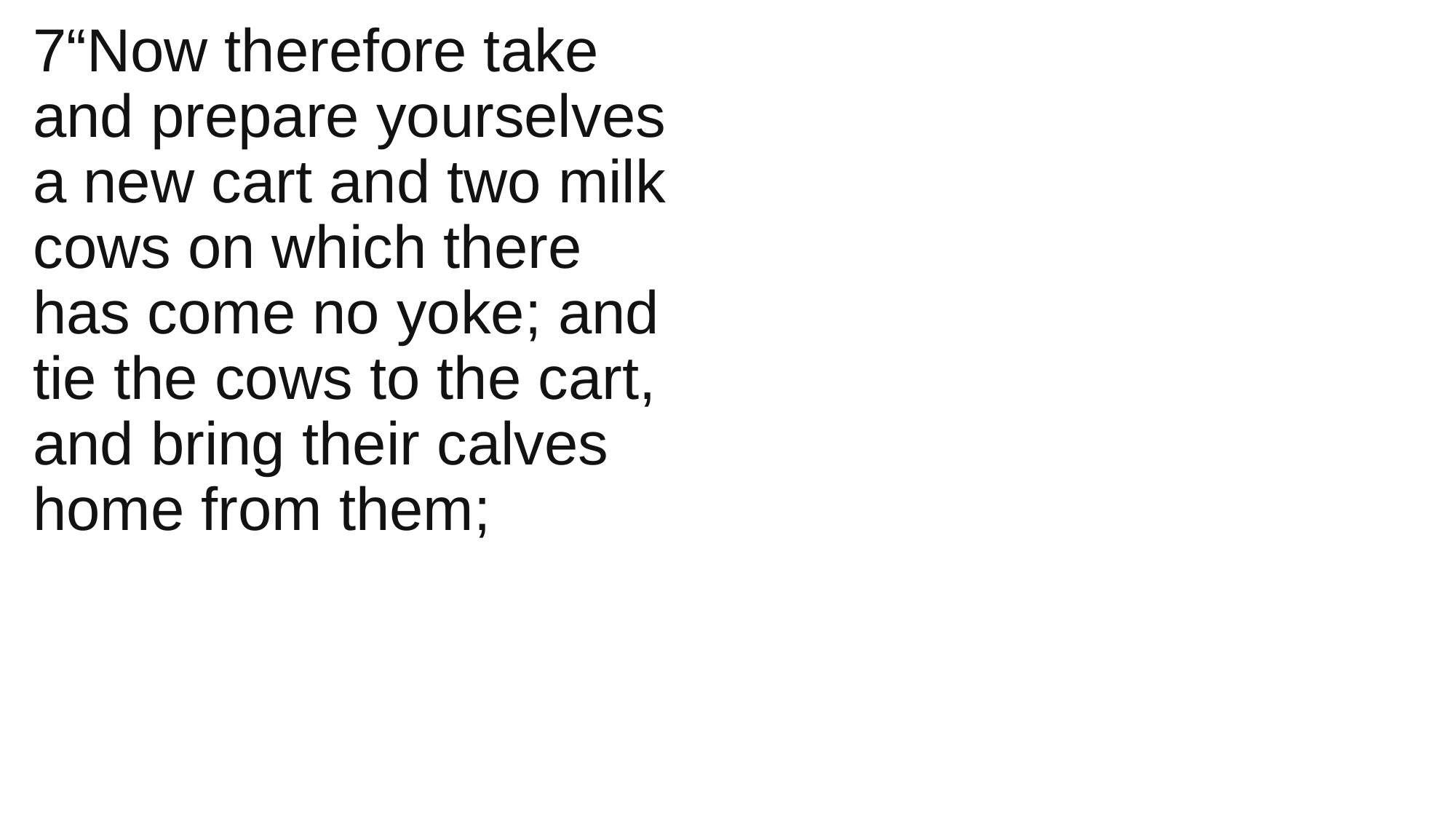

7“Now therefore take and prepare yourselves a new cart and two milk cows on which there has come no yoke; and tie the cows to the cart, and bring their calves home from them;